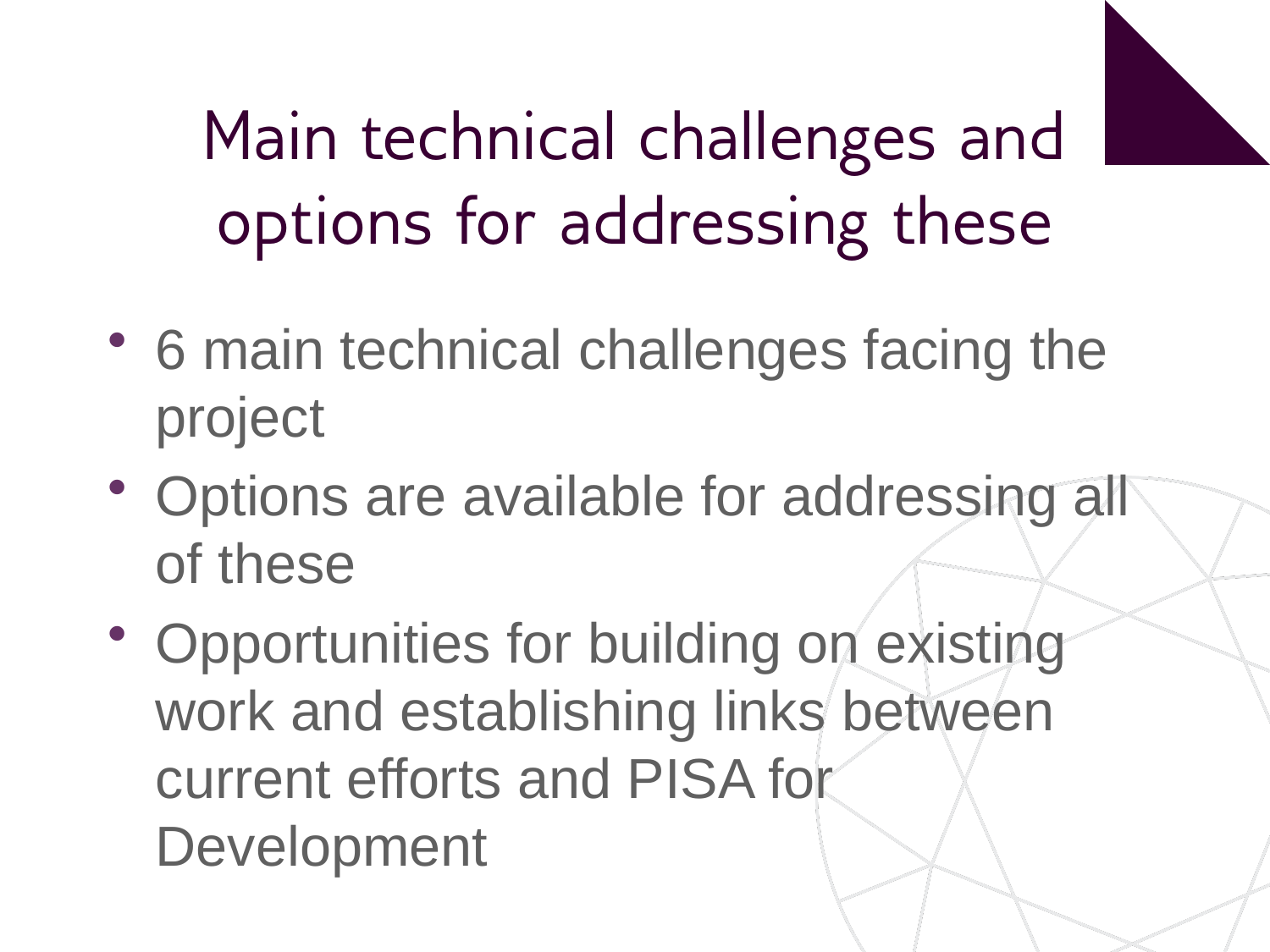

# Main technical challenges and options for addressing these
6 main technical challenges facing the project
Options are available for addressing all of these
Opportunities for building on existing work and establishing links between current efforts and PISA for Development